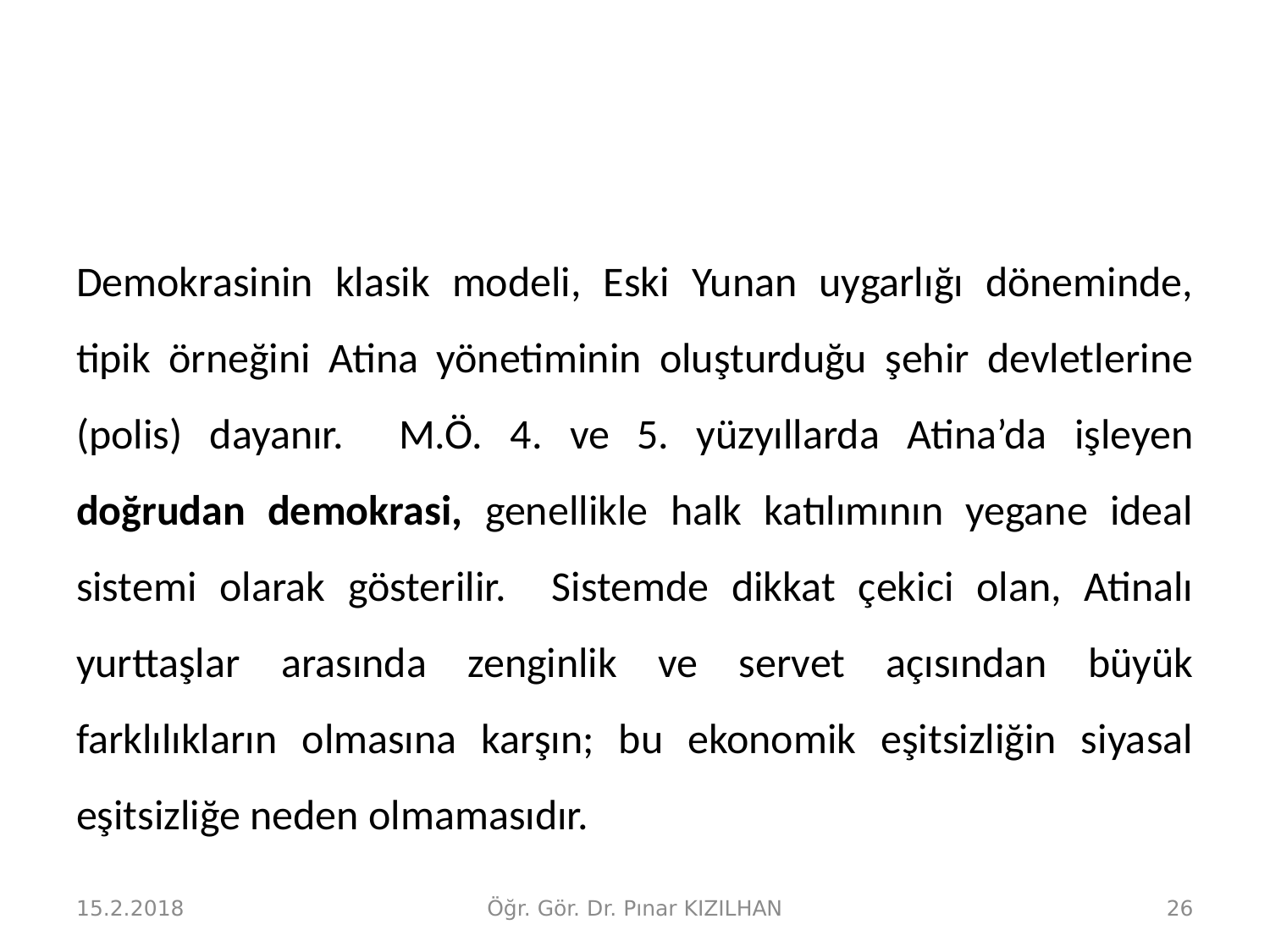

#
Demokrasinin klasik modeli, Eski Yunan uygarlığı döneminde, tipik örneğini Atina yönetiminin oluşturduğu şehir devletlerine (polis) dayanır.  M.Ö. 4. ve 5. yüzyıllarda Atina’da işleyen doğrudan demokrasi, genellikle halk katılımının yegane ideal sistemi olarak gösterilir.  Sistemde dikkat çekici olan, Atinalı yurttaşlar arasında zenginlik ve servet açısından büyük farklılıkların olmasına karşın; bu ekonomik eşitsizliğin siyasal eşitsizliğe neden olmamasıdır.
15.2.2018
Öğr. Gör. Dr. Pınar KIZILHAN
26